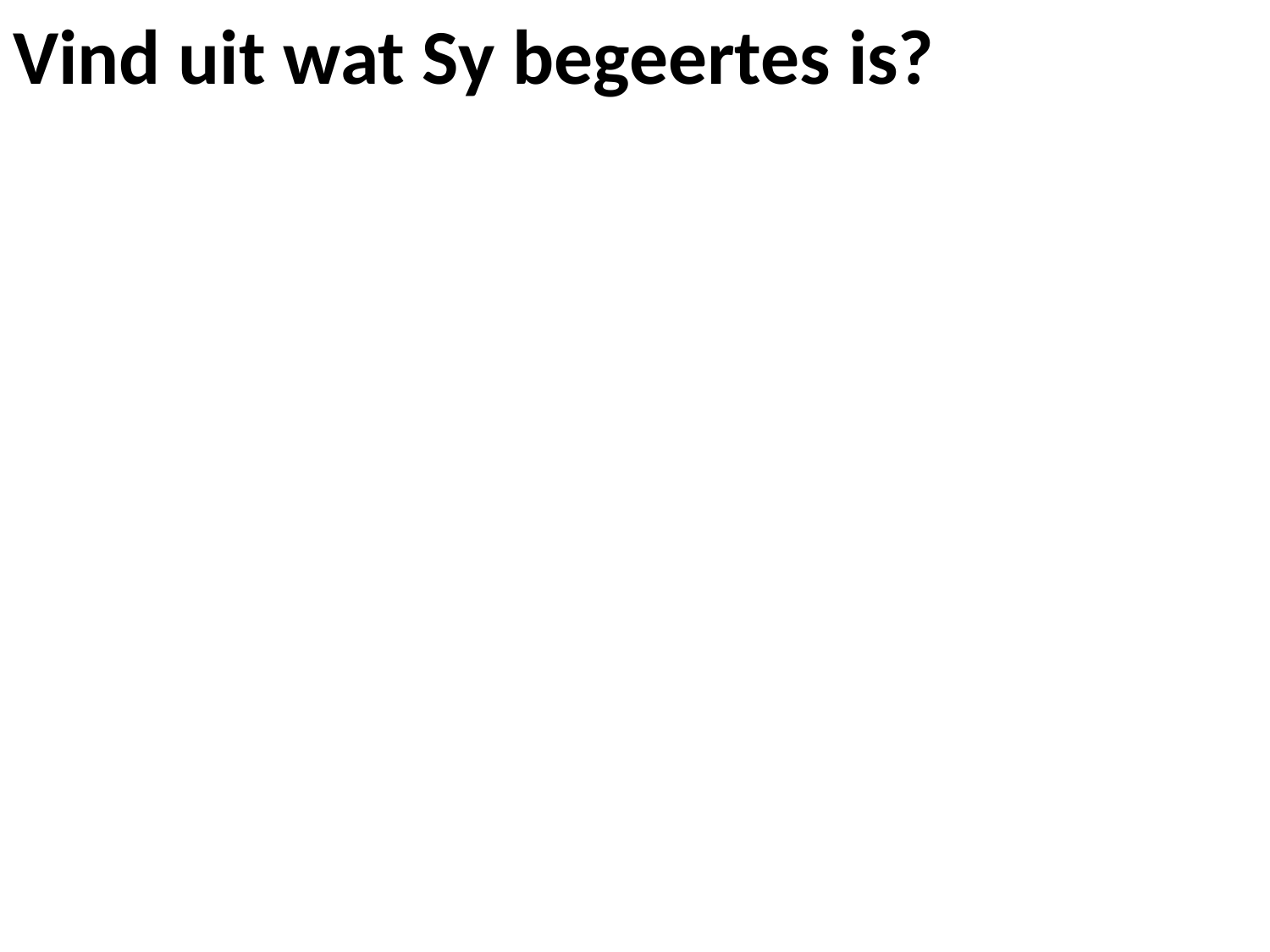

# Vind uit wat Sy begeertes is?